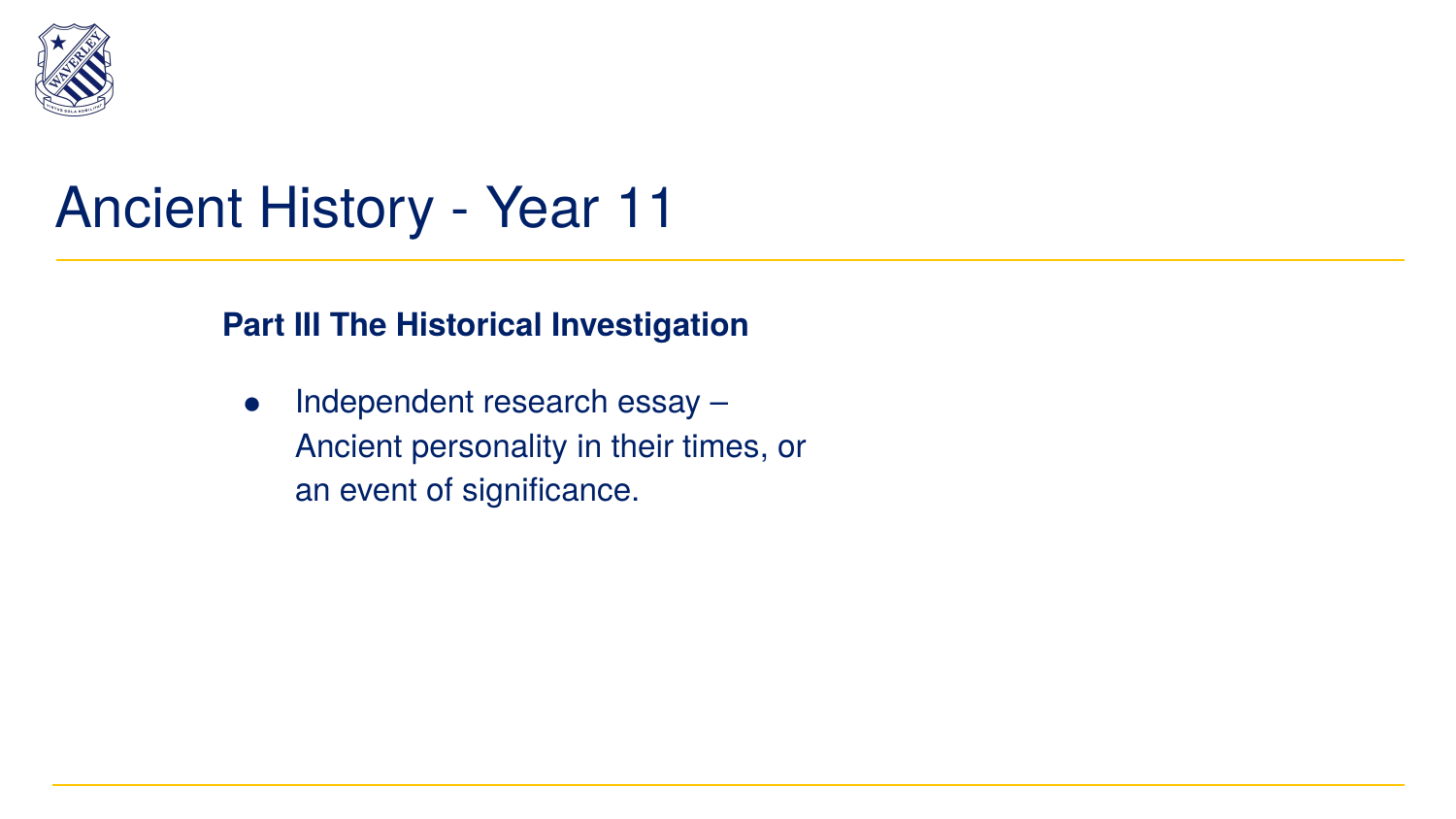

# Ancient History - Year 11

Part III The Historical Investigation
Independent research essay – Ancient personality in their times, or an event of significance.